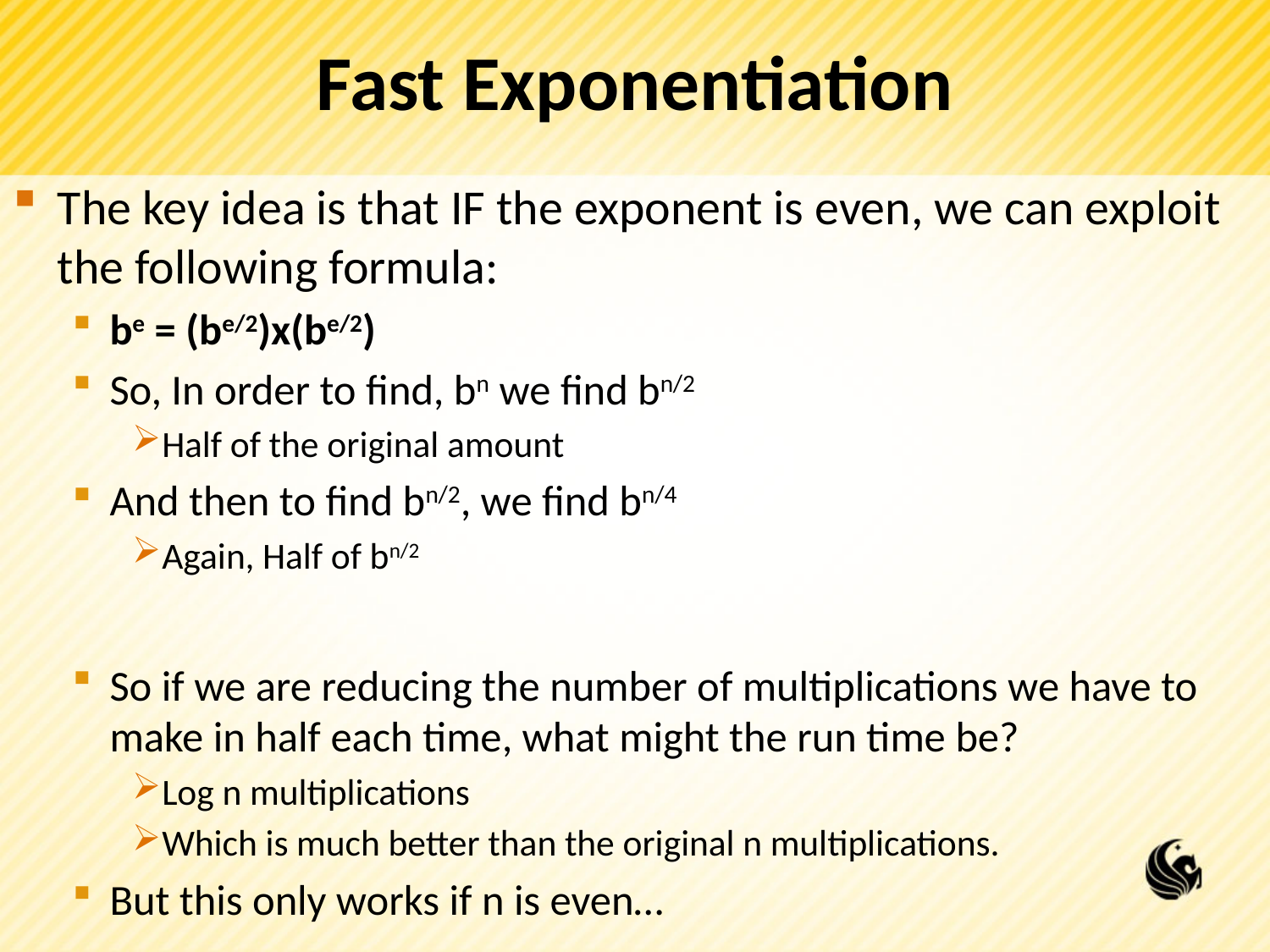

# Fast Exponentiation
The key idea is that IF the exponent is even, we can exploit the following formula:
be = (be/2)x(be/2)
So, In order to find, bn we find bn/2
Half of the original amount
And then to find bn/2, we find bn/4
Again, Half of bn/2

So if we are reducing the number of multiplications we have to make in half each time, what might the run time be?
Log n multiplications
Which is much better than the original n multiplications.
But this only works if n is even…